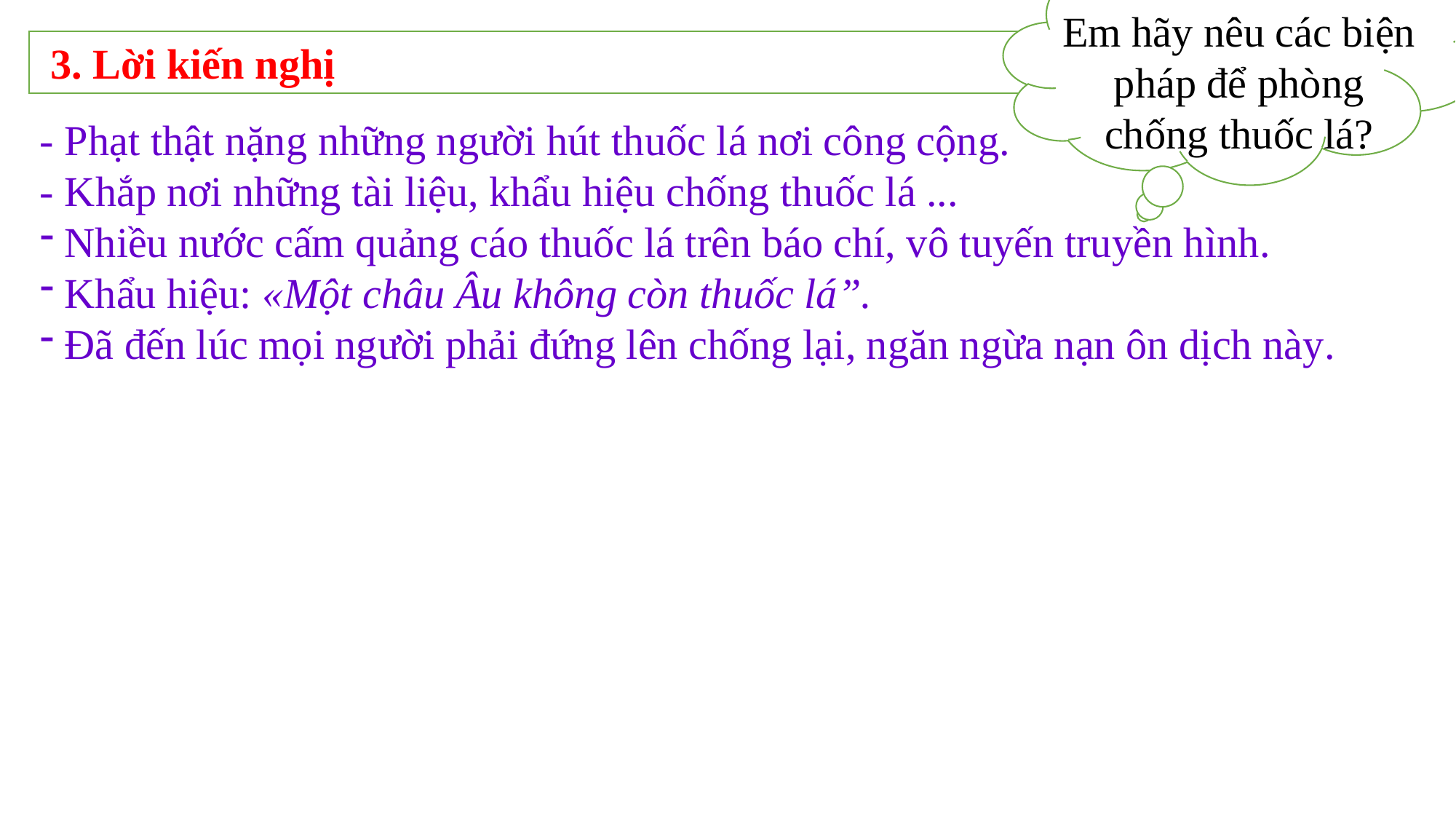

Em hãy nêu các biện pháp để phòng chống thuốc lá?
 3. Lời kiến nghị
- Phạt thật nặng những người hút thuốc lá nơi công cộng.
- Khắp nơi những tài liệu, khẩu hiệu chống thuốc lá ...
 Nhiều nước cấm quảng cáo thuốc lá trên báo chí, vô tuyến truyền hình.
 Khẩu hiệu: «Một châu Âu không còn thuốc lá”.
 Đã đến lúc mọi người phải đứng lên chống lại, ngăn ngừa nạn ôn dịch này.